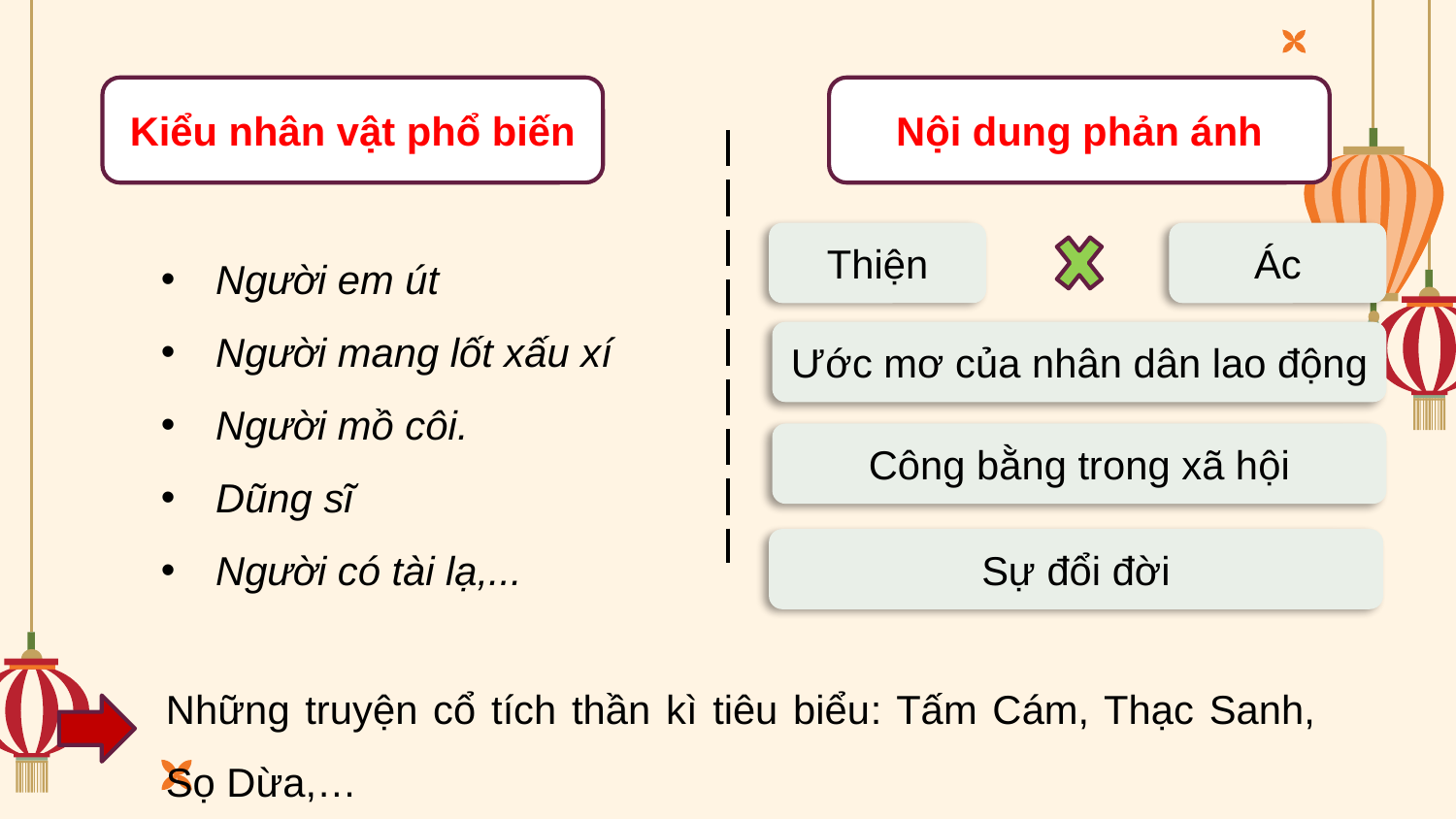

Kiểu nhân vật phổ biến
Nội dung phản ánh
Người em út
Người mang lốt xấu xí
Người mồ côi.
Dũng sĩ
Người có tài lạ,...
Thiện

Ác
Ước mơ của nhân dân lao động
Công bằng trong xã hội
Sự đổi đời
Những truyện cổ tích thần kì tiêu biểu: Tấm Cám, Thạc Sanh, Sọ Dừa,…